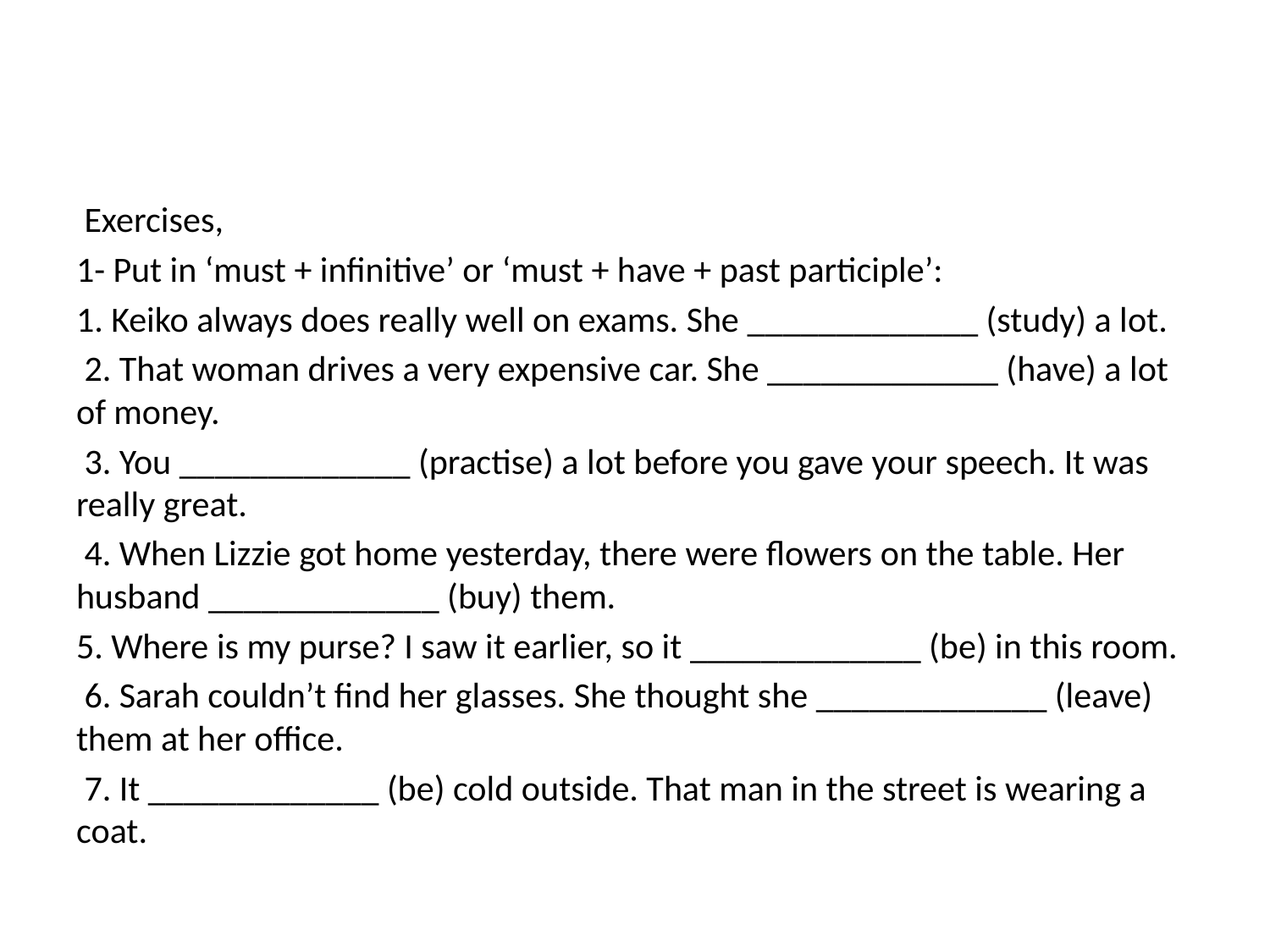

#
 Exercises,
1- Put in ‘must + infinitive’ or ‘must + have + past participle’:
1. Keiko always does really well on exams. She _____________ (study) a lot.
 2. That woman drives a very expensive car. She _____________ (have) a lot of money.
 3. You _____________ (practise) a lot before you gave your speech. It was really great.
 4. When Lizzie got home yesterday, there were flowers on the table. Her husband _____________ (buy) them.
5. Where is my purse? I saw it earlier, so it _____________ (be) in this room.
 6. Sarah couldn’t find her glasses. She thought she _____________ (leave) them at her office.
 7. It _____________ (be) cold outside. That man in the street is wearing a coat.